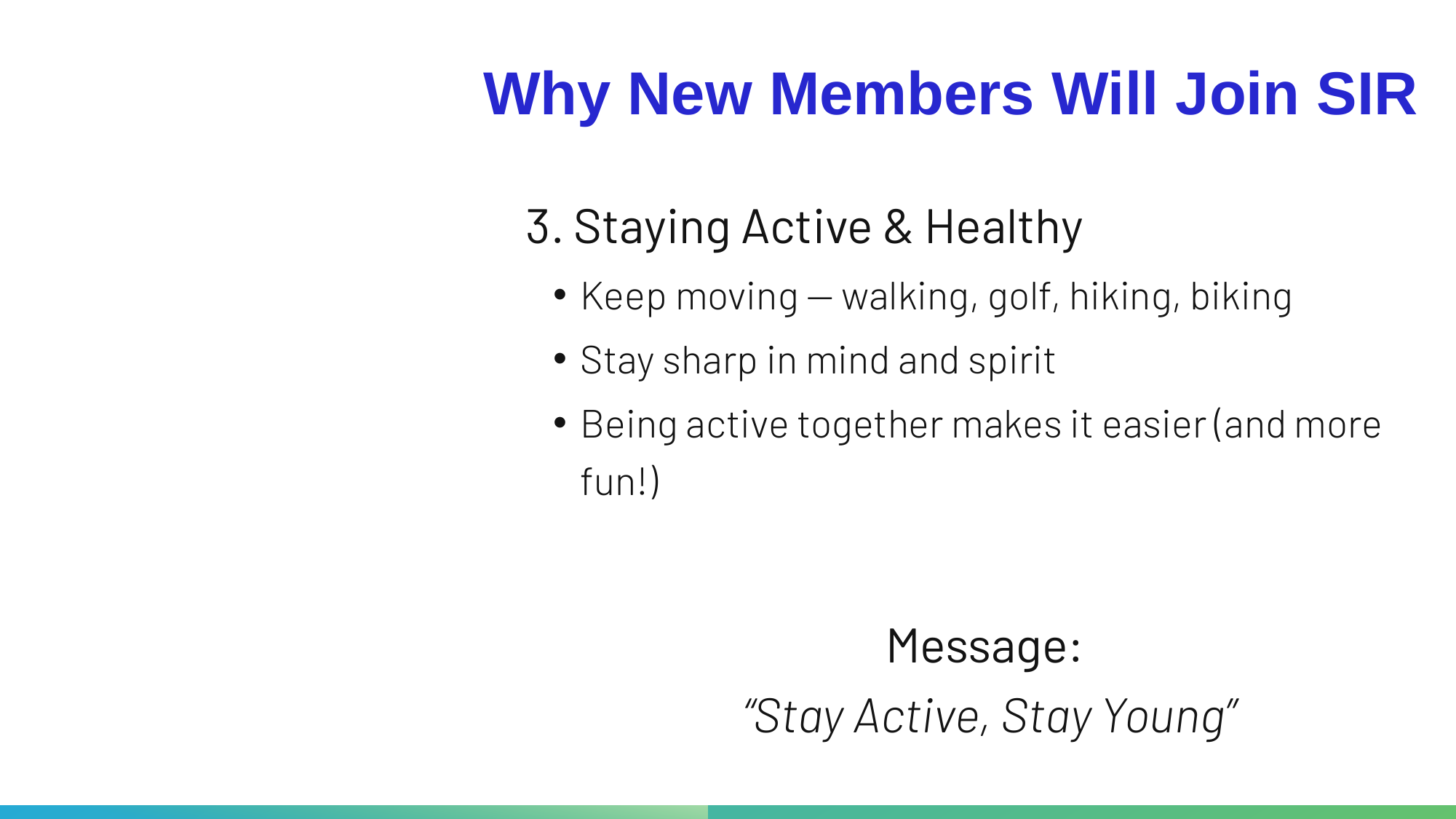

# Why New Members Will Join SIR
3. Staying Active & Healthy
Keep moving — walking, golf, hiking, biking
Stay sharp in mind and spirit
Being active together makes it easier (and more fun!)

Message:
 “Stay Active, Stay Young”